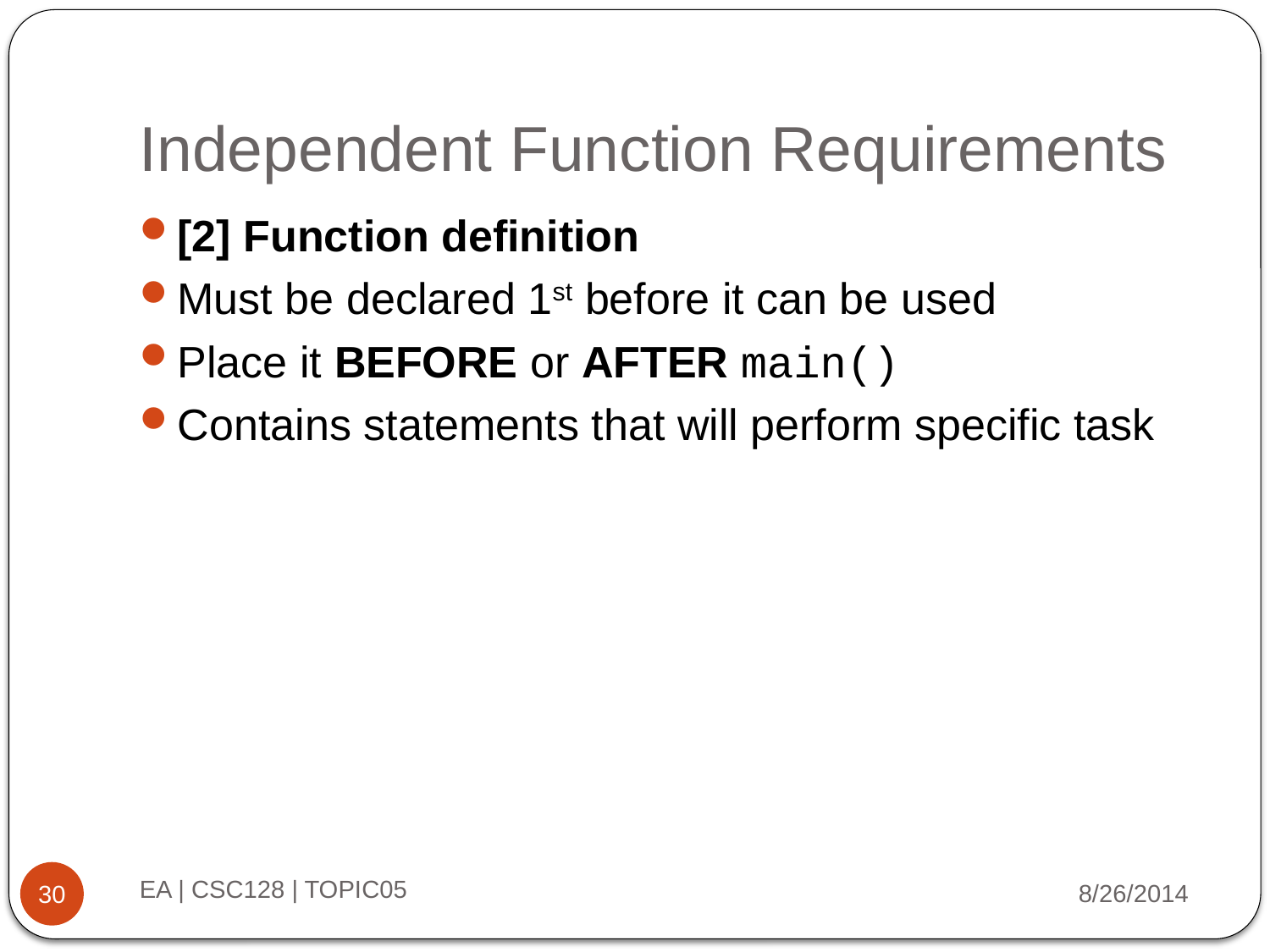

# Independent Function Requirements
[2] Function definition
Must be declared 1st before it can be used
Place it BEFORE or AFTER main()
Contains statements that will perform specific task
EA | CSC128 | TOPIC05
8/26/2014
30